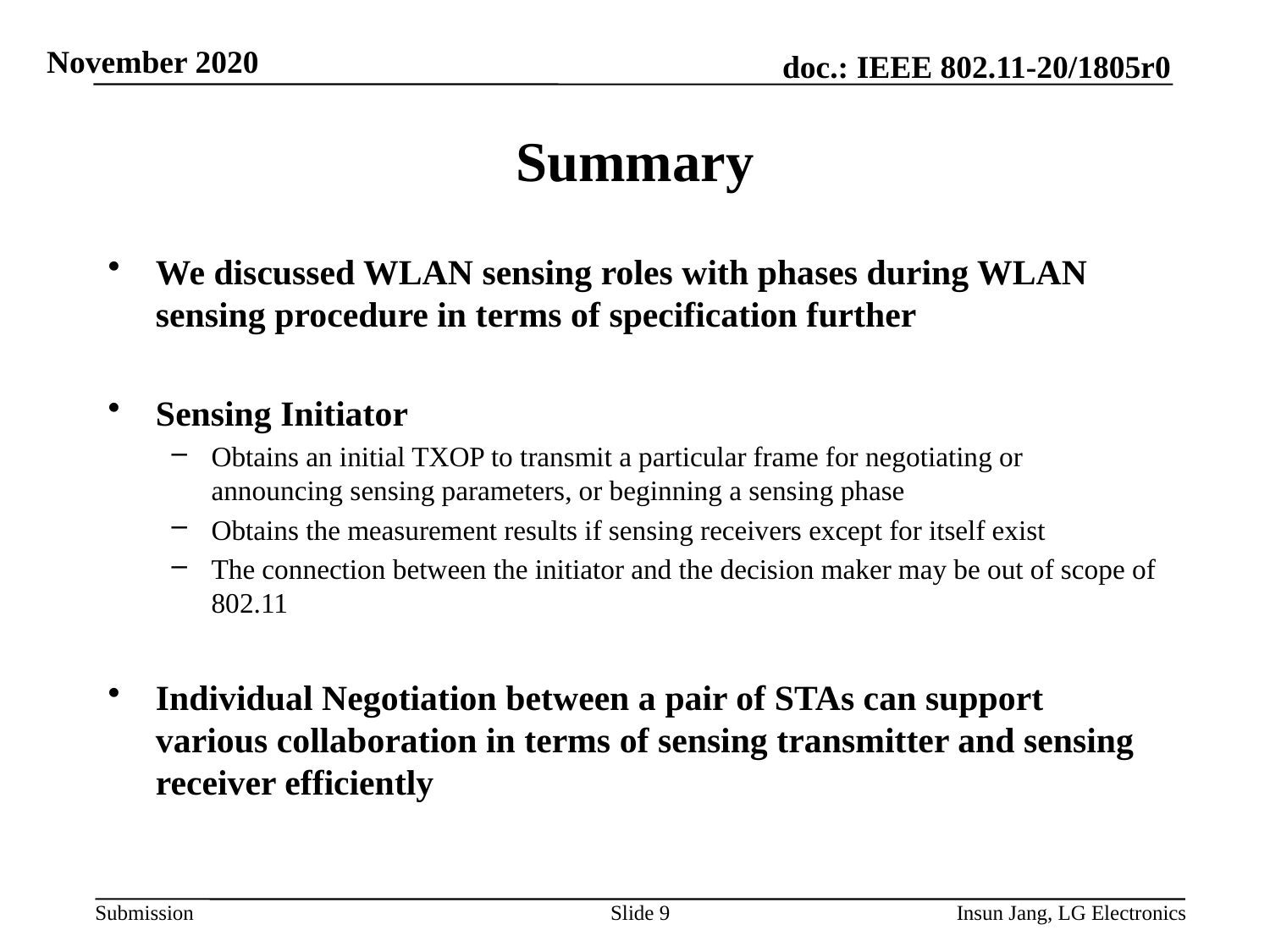

# Summary
We discussed WLAN sensing roles with phases during WLAN sensing procedure in terms of specification further

Sensing Initiator
Obtains an initial TXOP to transmit a particular frame for negotiating or announcing sensing parameters, or beginning a sensing phase
Obtains the measurement results if sensing receivers except for itself exist
The connection between the initiator and the decision maker may be out of scope of 802.11

Individual Negotiation between a pair of STAs can support various collaboration in terms of sensing transmitter and sensing receiver efficiently
Slide 9
Insun Jang, LG Electronics